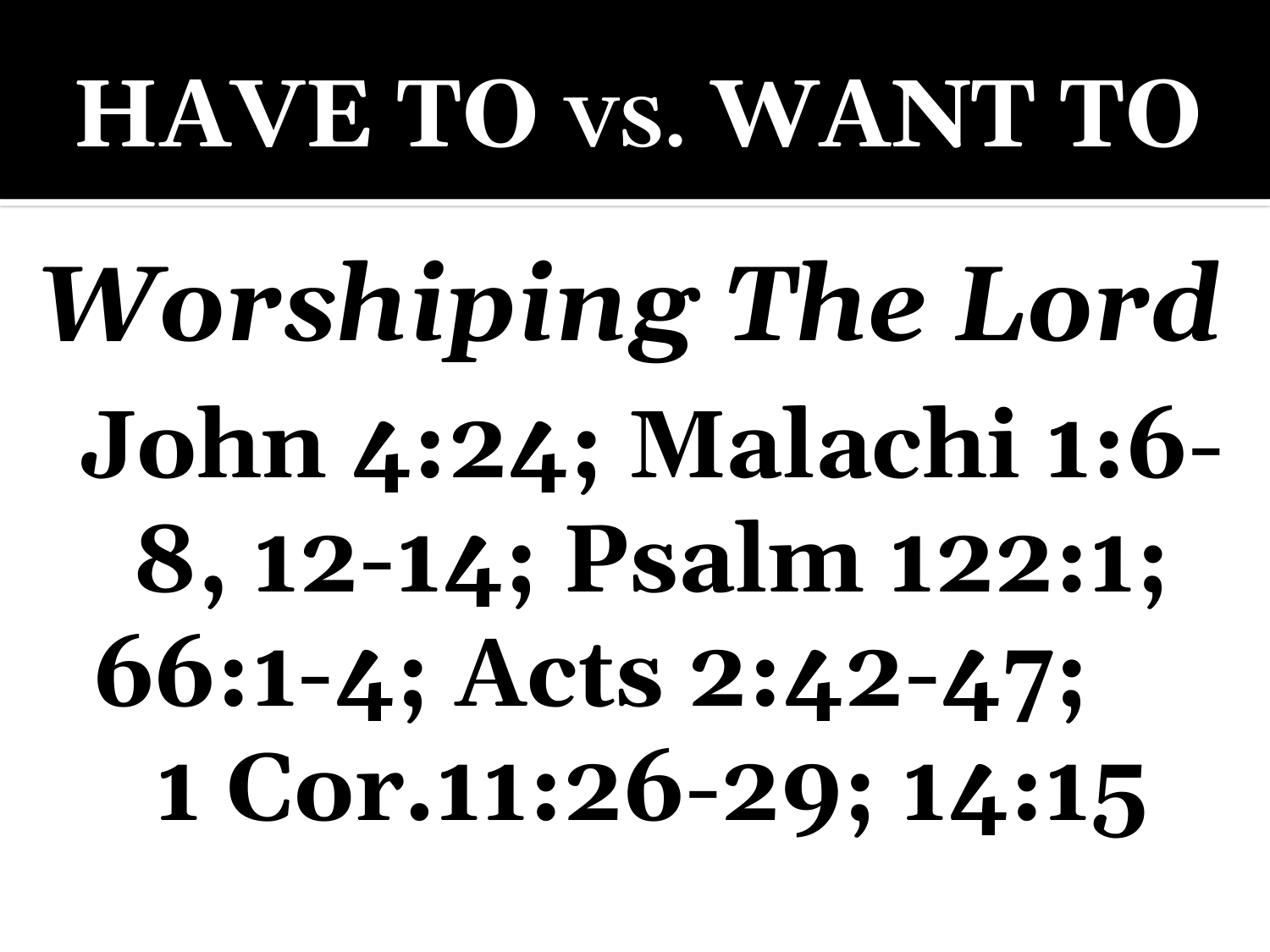

# HAVE TO VS. WANT TO
Worshiping The Lord

	John 4:24; Malachi 1:6-8, 12-14; Psalm 122:1; 66:1-4; Acts 2:42-47;      1 Cor.11:26-29; 14:15